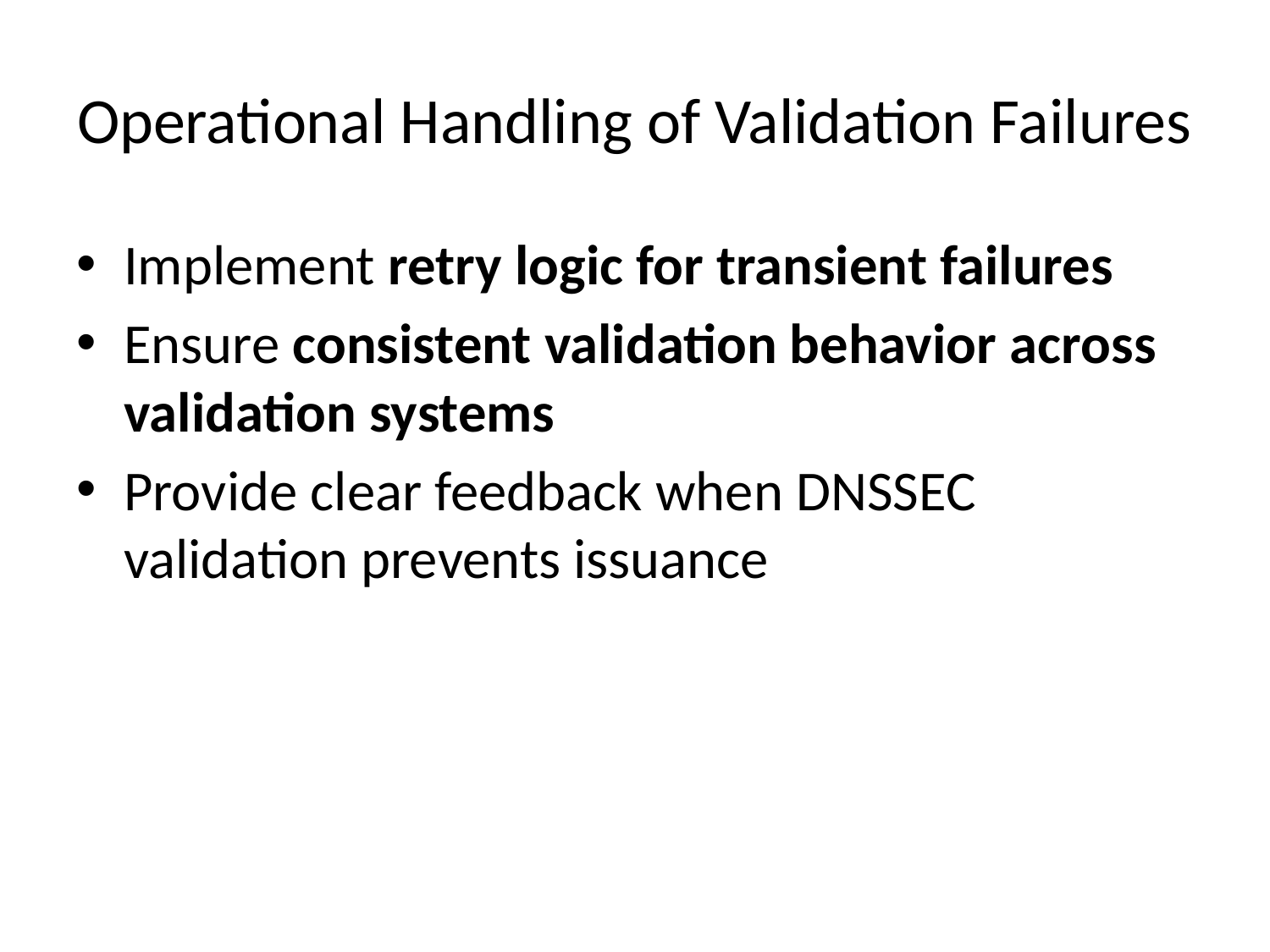

# Operational Handling of Validation Failures
Implement retry logic for transient failures
Ensure consistent validation behavior across validation systems
Provide clear feedback when DNSSEC validation prevents issuance